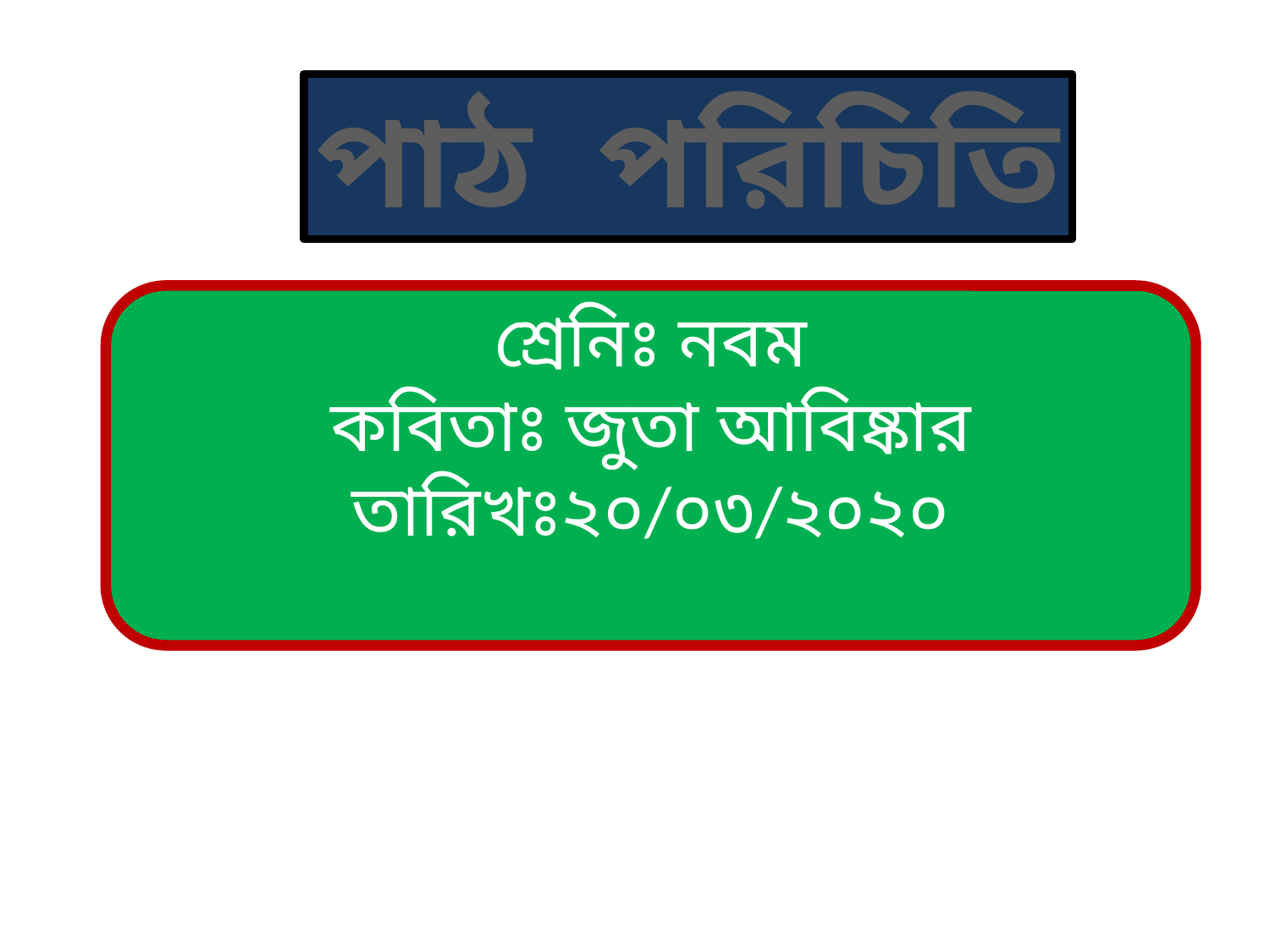

পাঠ  পরিচিতি
শ্রেনিঃ নবম
কবিতাঃ জুতা আবিষ্কার
তারিখঃ২০/০৩/২০২০